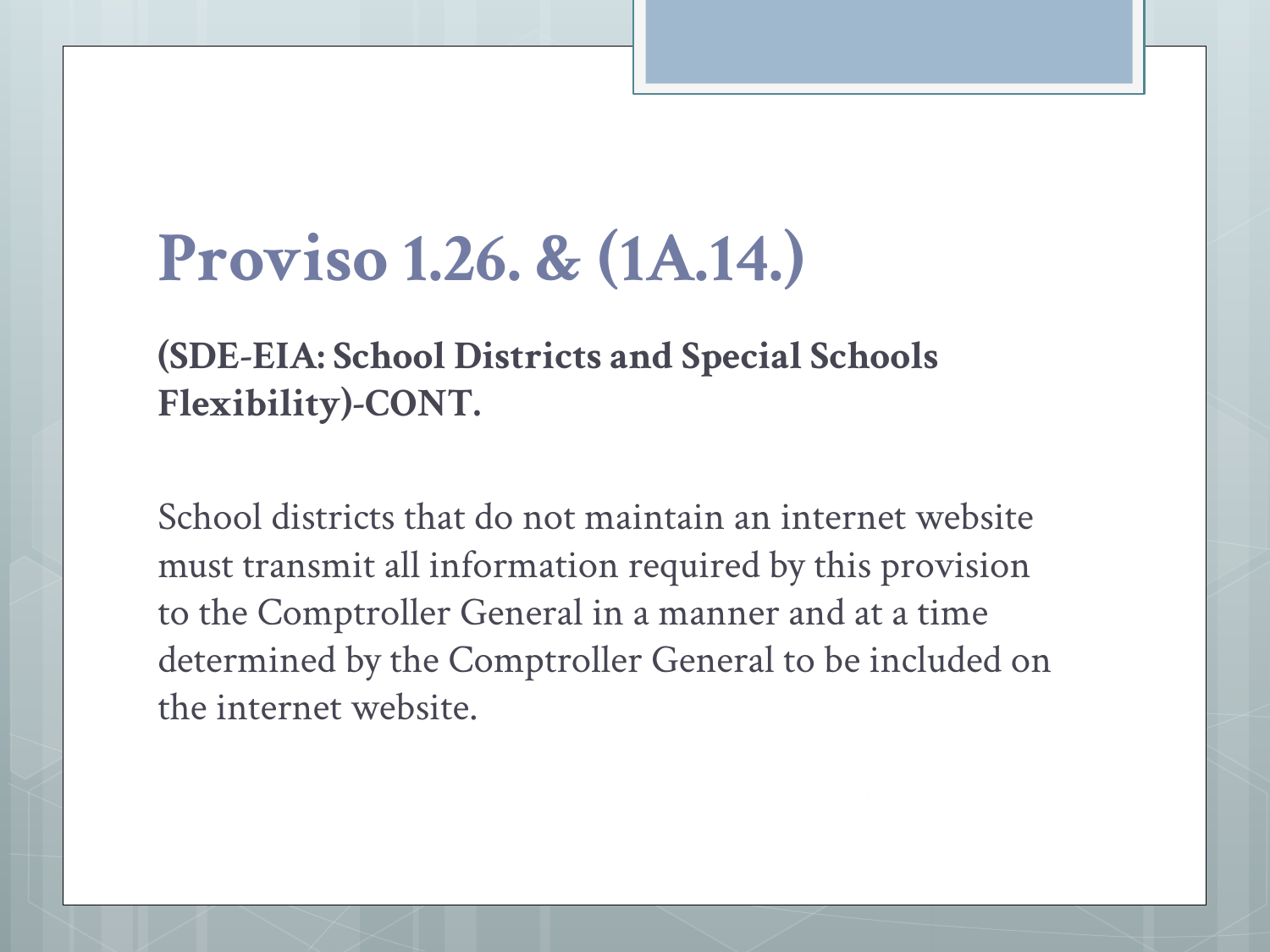

# Proviso 1.26. & (1A.14.)
(SDE-EIA: School Districts and Special Schools Flexibility)-CONT.

School districts that do not maintain an internet website must transmit all information required by this provision to the Comptroller General in a manner and at a time determined by the Comptroller General to be included on the internet website.

120